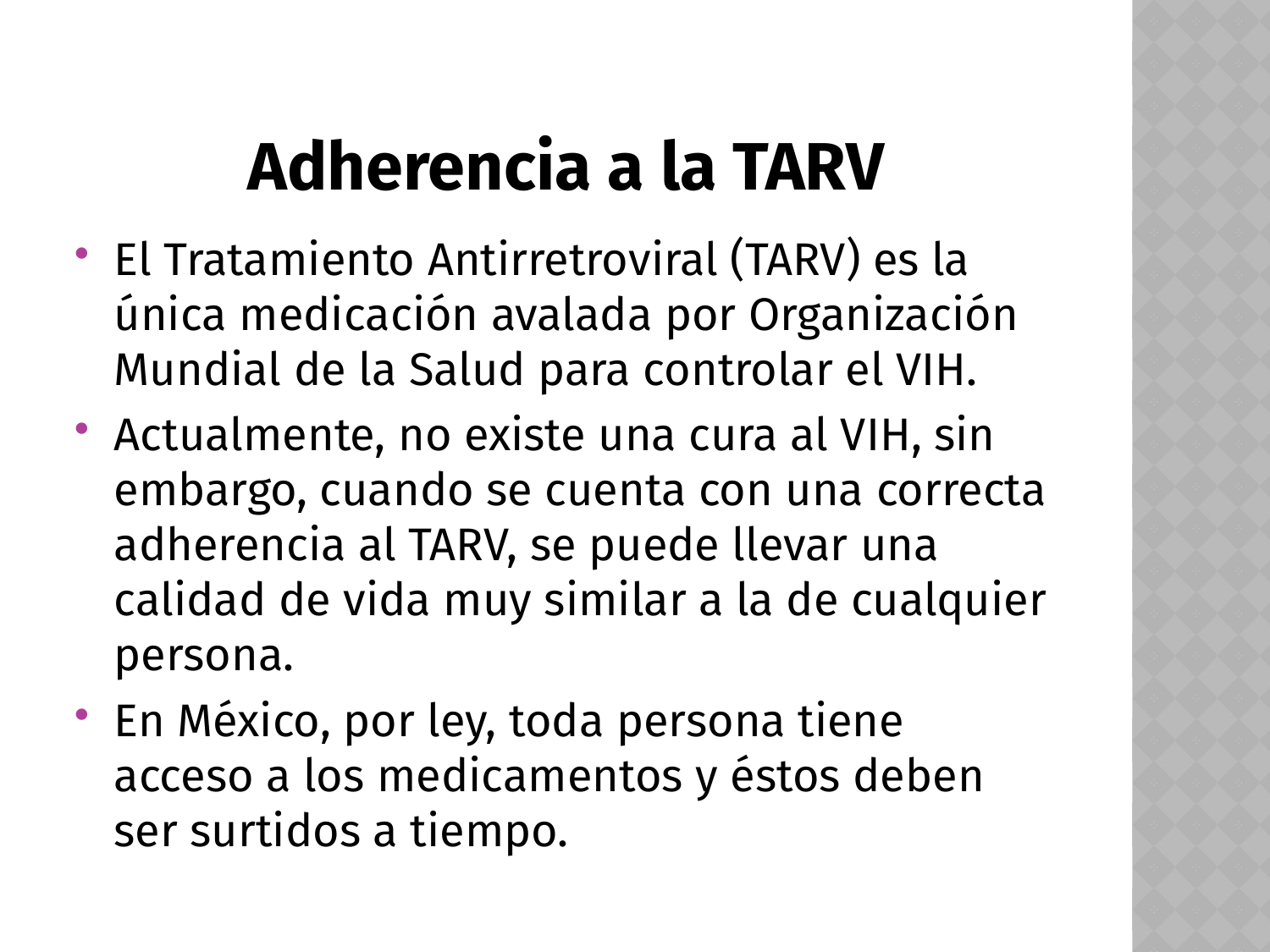

# Adherencia a la TARV
El Tratamiento Antirretroviral (TARV) es la única medicación avalada por Organización Mundial de la Salud para controlar el VIH.
Actualmente, no existe una cura al VIH, sin embargo, cuando se cuenta con una correcta adherencia al TARV, se puede llevar una calidad de vida muy similar a la de cualquier persona.
En México, por ley, toda persona tiene acceso a los medicamentos y éstos deben ser surtidos a tiempo.